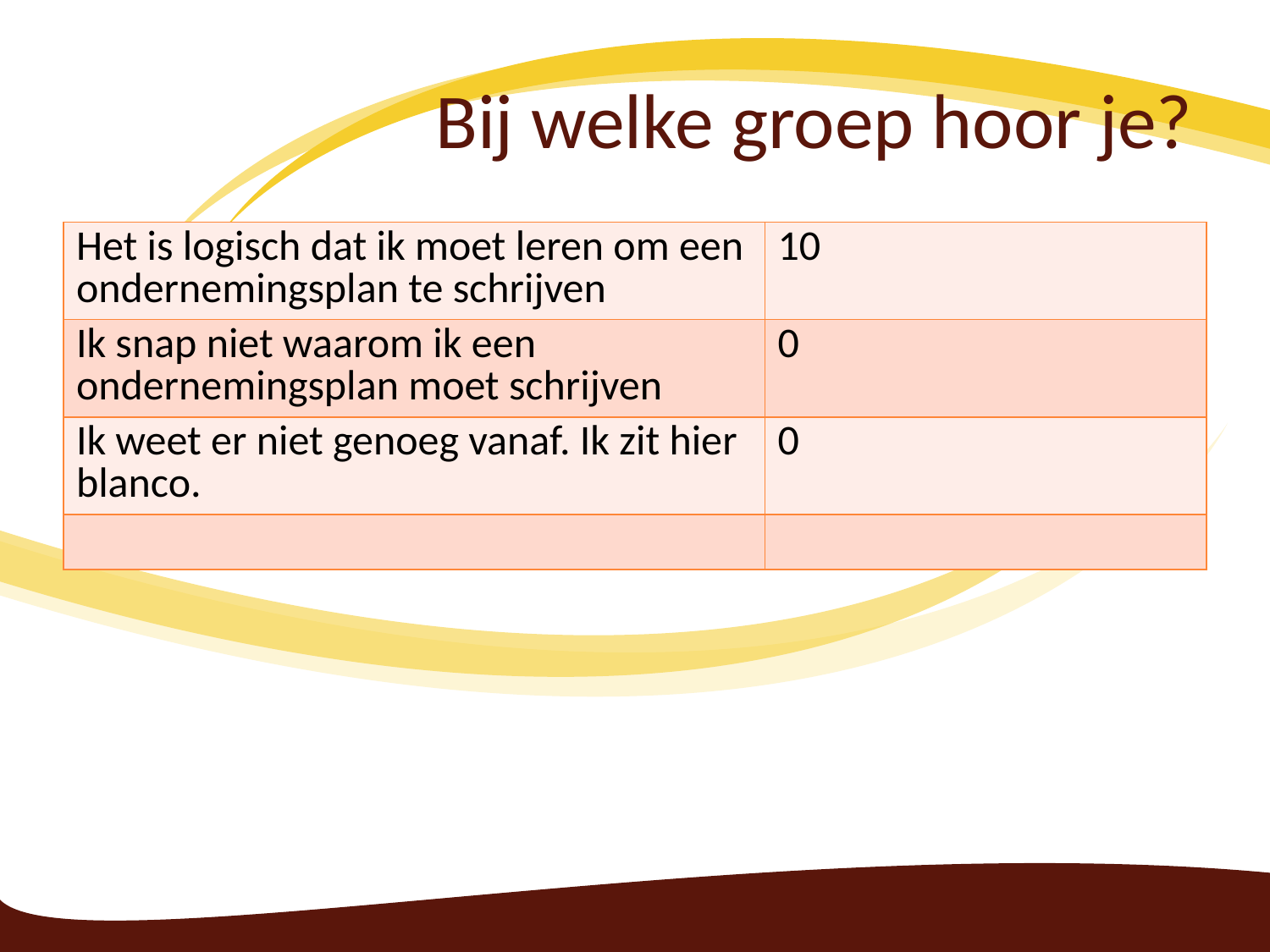

# Bij welke groep hoor je?
| Het is logisch dat ik moet leren om een ondernemingsplan te schrijven | 10 |
| --- | --- |
| Ik snap niet waarom ik een ondernemingsplan moet schrijven | 0 |
| Ik weet er niet genoeg vanaf. Ik zit hier blanco. | 0 |
|  |  |